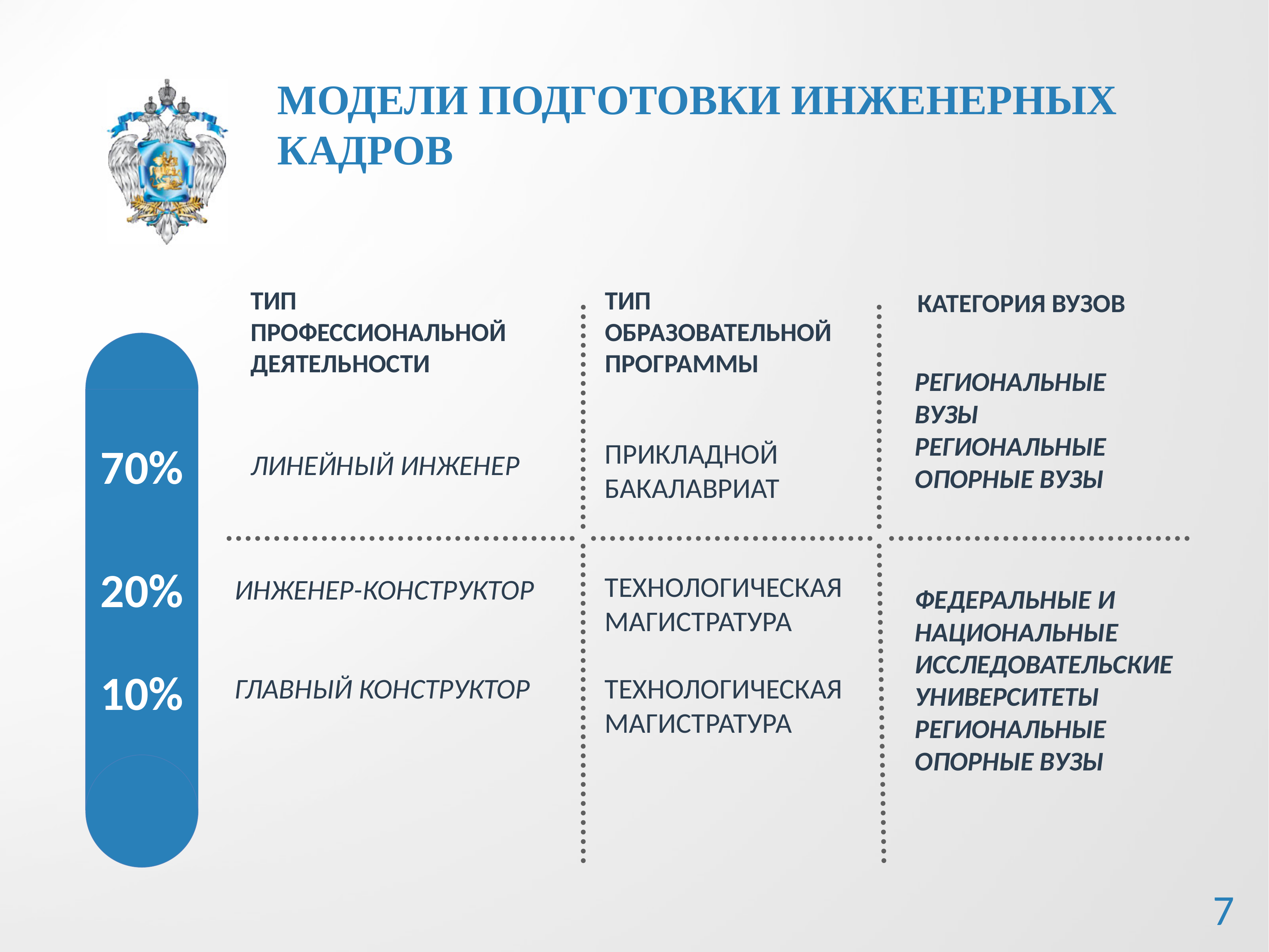

# МОДЕЛИ ПОДГОТОВКИ ИНЖЕНЕРНЫХ КАДРОВ
ТИП
ПРОФЕССИОНАЛЬНОЙ ДЕЯТЕЛЬНОСТИ
ТИП
ОБРАЗОВАТЕЛЬНОЙ ПРОГРАММЫ
КАТЕГОРИЯ ВУЗОВ

РЕГИОНАЛЬНЫЕ ВУЗЫ
РЕГИОНАЛЬНЫЕ ОПОРНЫЕ ВУЗЫ

ПРИКЛАДНОЙ БАКАЛАВРИАТ
70%
ЛИНЕЙНЫЙ ИНЖЕНЕР

20%
ТЕХНОЛОГИЧЕСКАЯ МАГИСТРАТУРА
ИНЖЕНЕР-КОНСТРУКТОР
ФЕДЕРАЛЬНЫЕ И НАЦИОНАЛЬНЫЕ ИССЛЕДОВАТЕЛЬСКИЕ УНИВЕРСИТЕТЫ
РЕГИОНАЛЬНЫЕ ОПОРНЫЕ ВУЗЫ

10%
ГЛАВНЫЙ КОНСТРУКТОР
ТЕХНОЛОГИЧЕСКАЯ МАГИСТРАТУРА
7